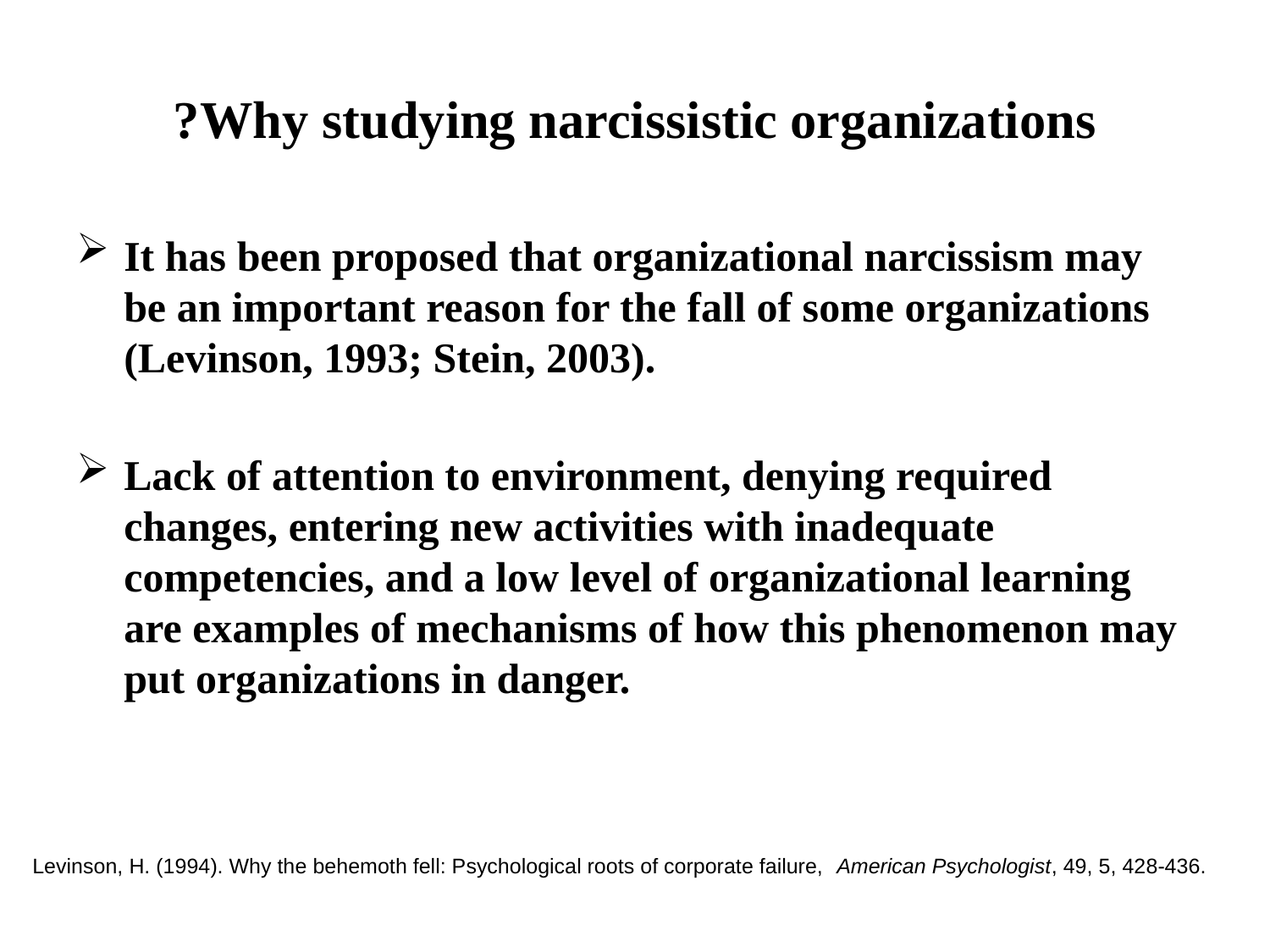

# Why studying narcissistic organizations?
It has been proposed that organizational narcissism may be an important reason for the fall of some organizations (Levinson, 1993; Stein, 2003).

Lack of attention to environment, denying required changes, entering new activities with inadequate competencies, and a low level of organizational learning are examples of mechanisms of how this phenomenon may put organizations in danger.
Levinson, H. (1994). Why the behemoth fell: Psychological roots of corporate failure,  American Psychologist, 49, 5, 428-436.